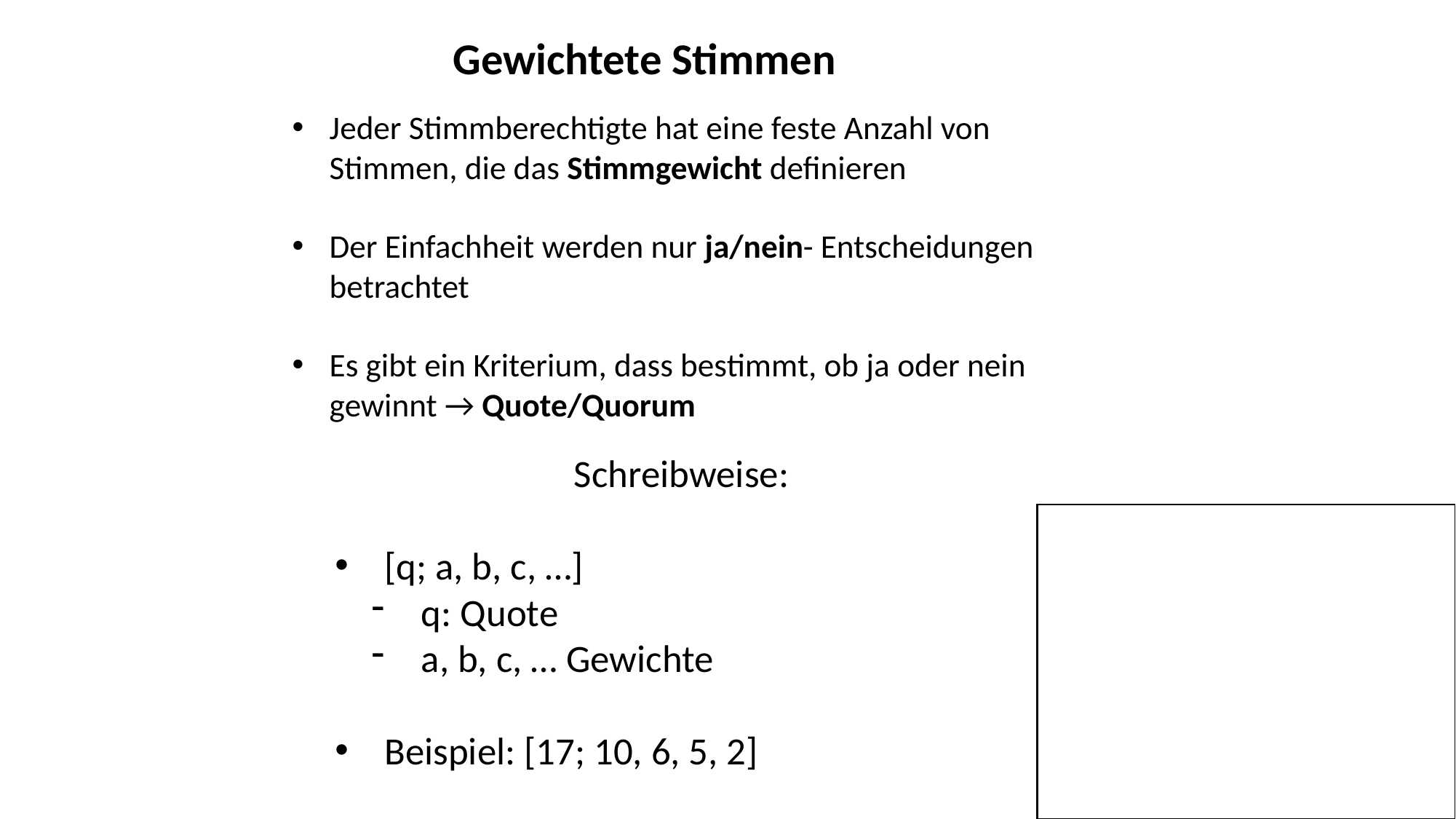

Gewichtete Stimmen
Jeder Stimmberechtigte hat eine feste Anzahl von Stimmen, die das Stimmgewicht definieren

Der Einfachheit werden nur ja/nein- Entscheidungen betrachtet

Es gibt ein Kriterium, dass bestimmt, ob ja oder nein gewinnt → Quote/Quorum
Schreibweise:

[q; a, b, c, …]
q: Quote
a, b, c, … Gewichte

Beispiel: [17; 10, 6, 5, 2]